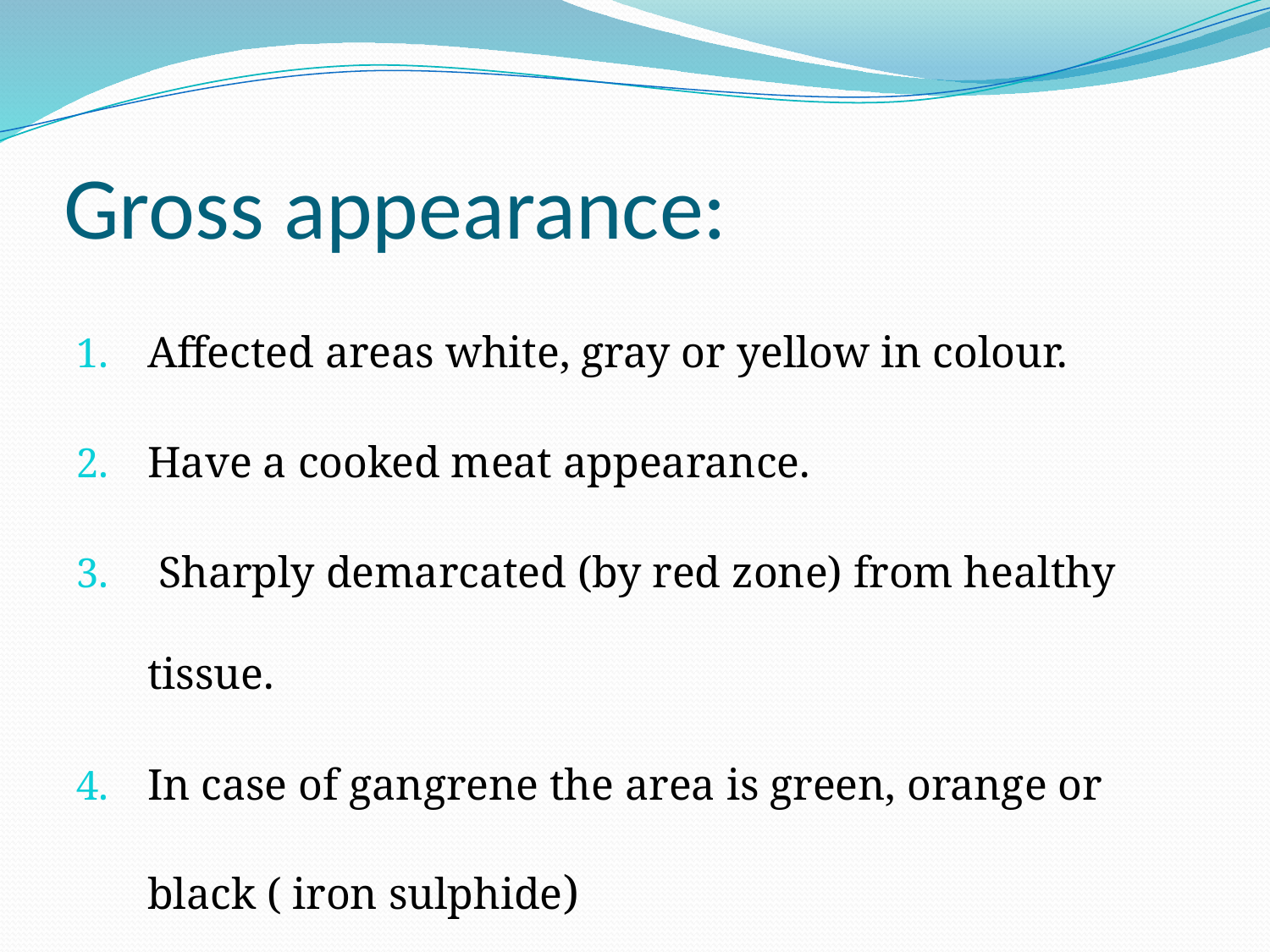

# Gross appearance:
Affected areas white, gray or yellow in colour.
Have a cooked meat appearance.
 Sharply demarcated (by red zone) from healthy tissue.
In case of gangrene the area is green, orange or black ( iron sulphide)